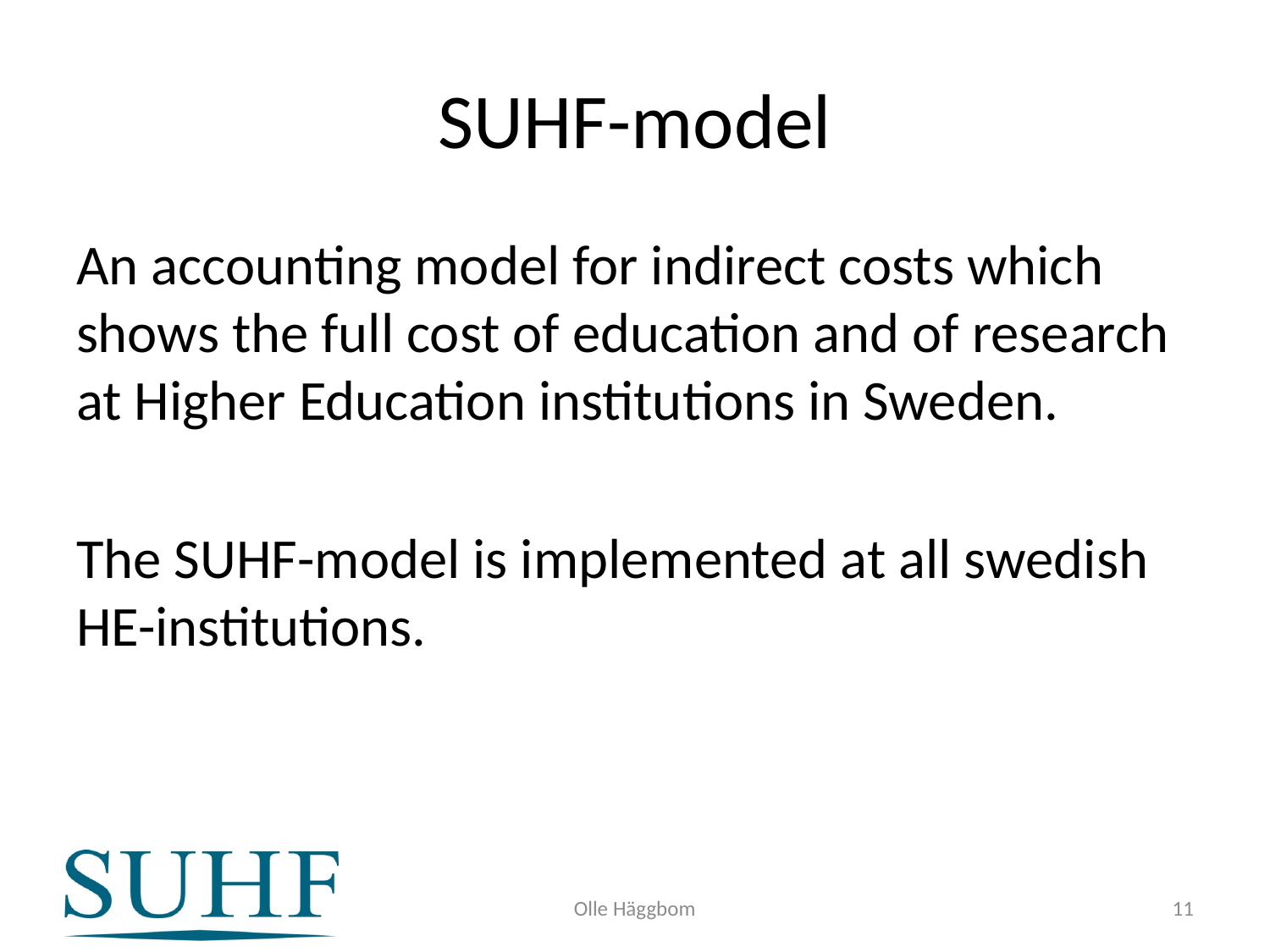

# SUHF-model
An accounting model for indirect costs which shows the full cost of education and of research at Higher Education institutions in Sweden.

The SUHF-model is implemented at all swedish HE-institutions.
Olle Häggbom
11